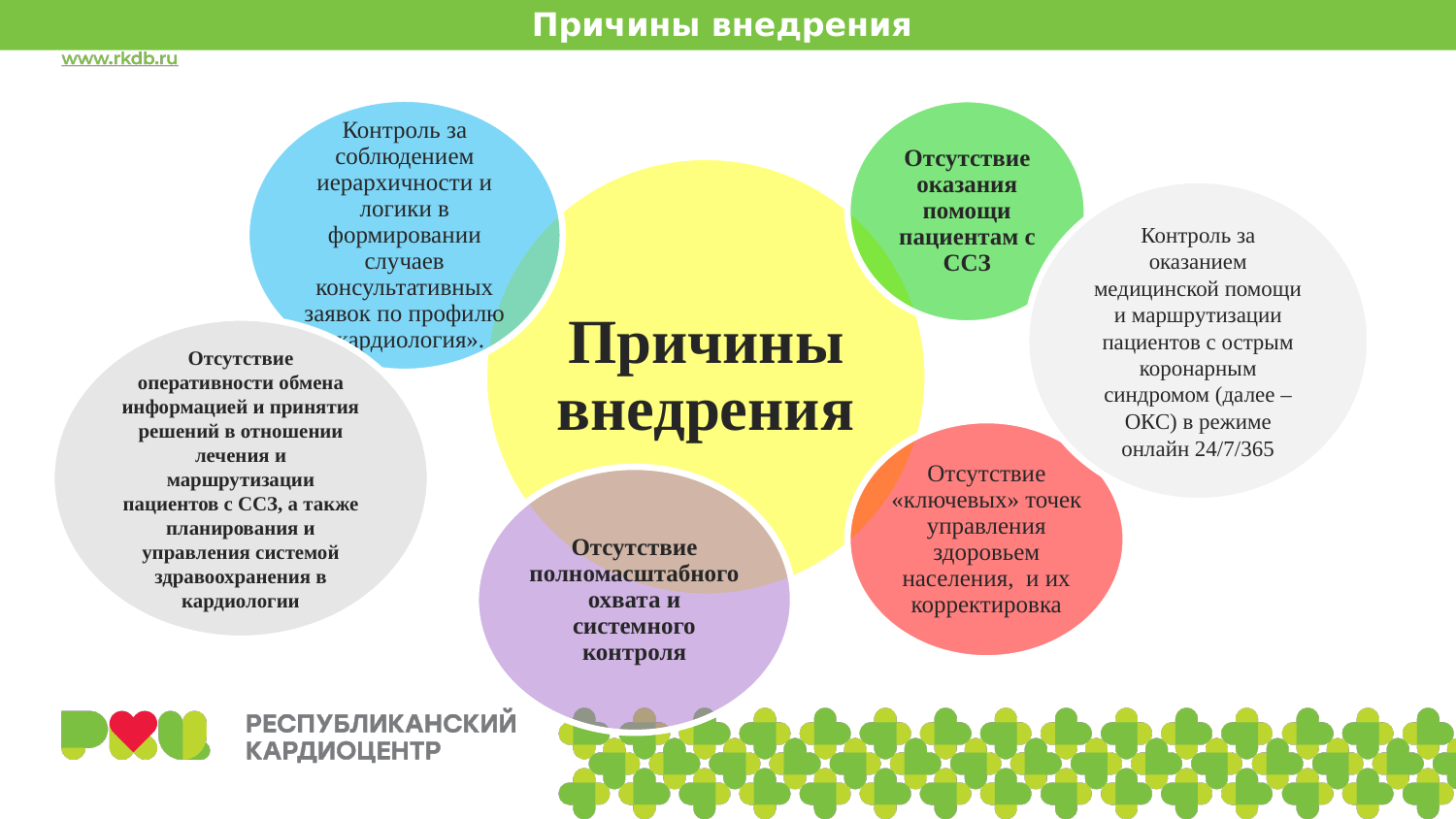

Причины внедрения
Причины внедрения
Отсутствие полномасштабного охвата и системного контроля
Отсутствие оказания помощи пациентам с ССЗ
Отсутствие «ключевых» точек управления здоровьем населения,  и их корректировка
Контроль за соблюдением иерархичности и логики в формировании случаев консультативных заявок по профилю «кардиология».
Контроль за оказанием медицинской помощи и маршрутизации пациентов с острым коронарным синдромом (далее – ОКС) в режиме онлайн 24/7/365
Отсутствие оперативности обмена информацией и принятия решений в отношении лечения и маршрутизации пациентов с ССЗ, а также планирования и управления системой здравоохранения в кардиологии